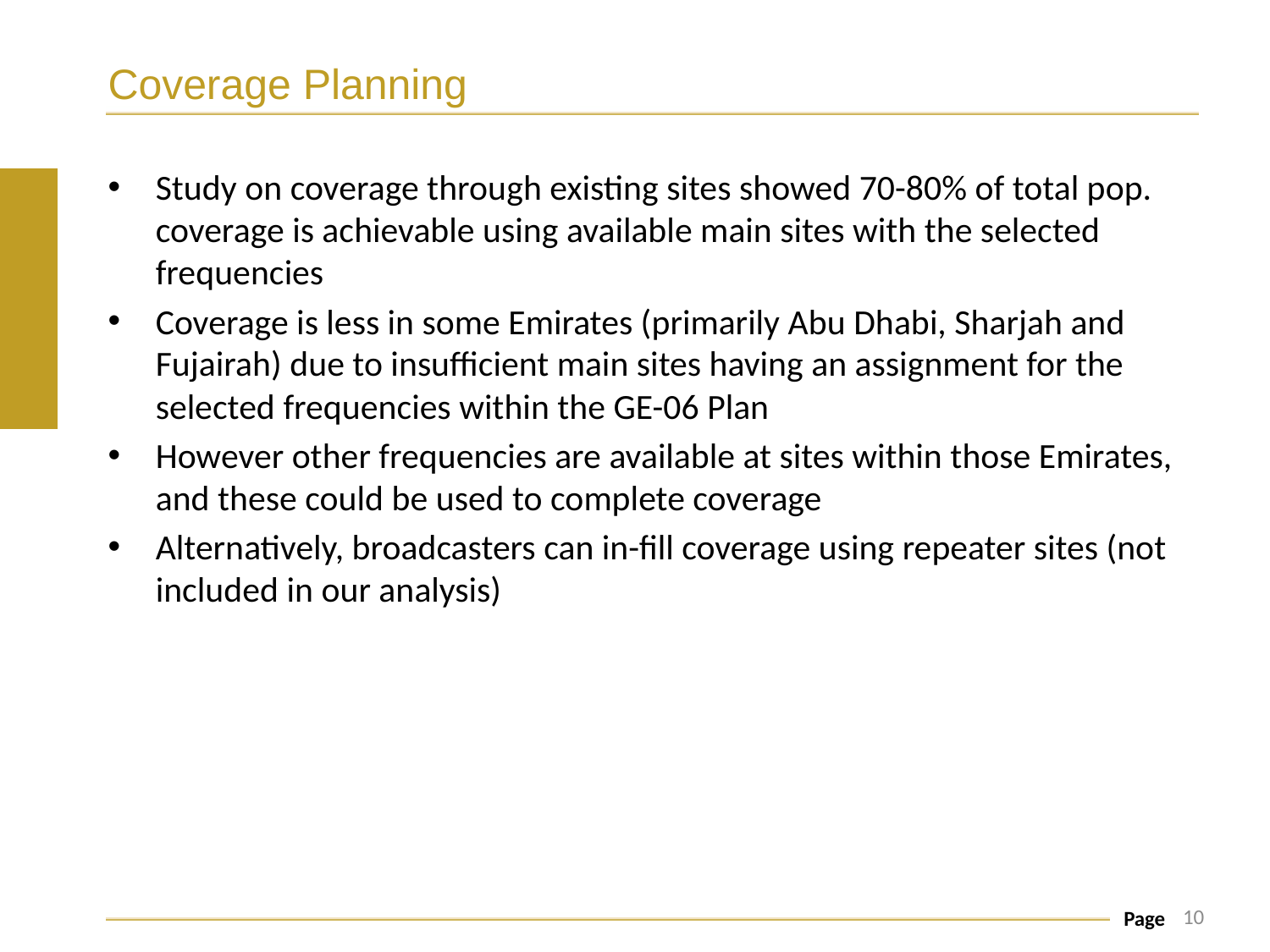

# Coverage Planning
Study on coverage through existing sites showed 70-80% of total pop. coverage is achievable using available main sites with the selected frequencies
Coverage is less in some Emirates (primarily Abu Dhabi, Sharjah and Fujairah) due to insufficient main sites having an assignment for the selected frequencies within the GE-06 Plan
However other frequencies are available at sites within those Emirates, and these could be used to complete coverage
Alternatively, broadcasters can in-fill coverage using repeater sites (not included in our analysis)

10